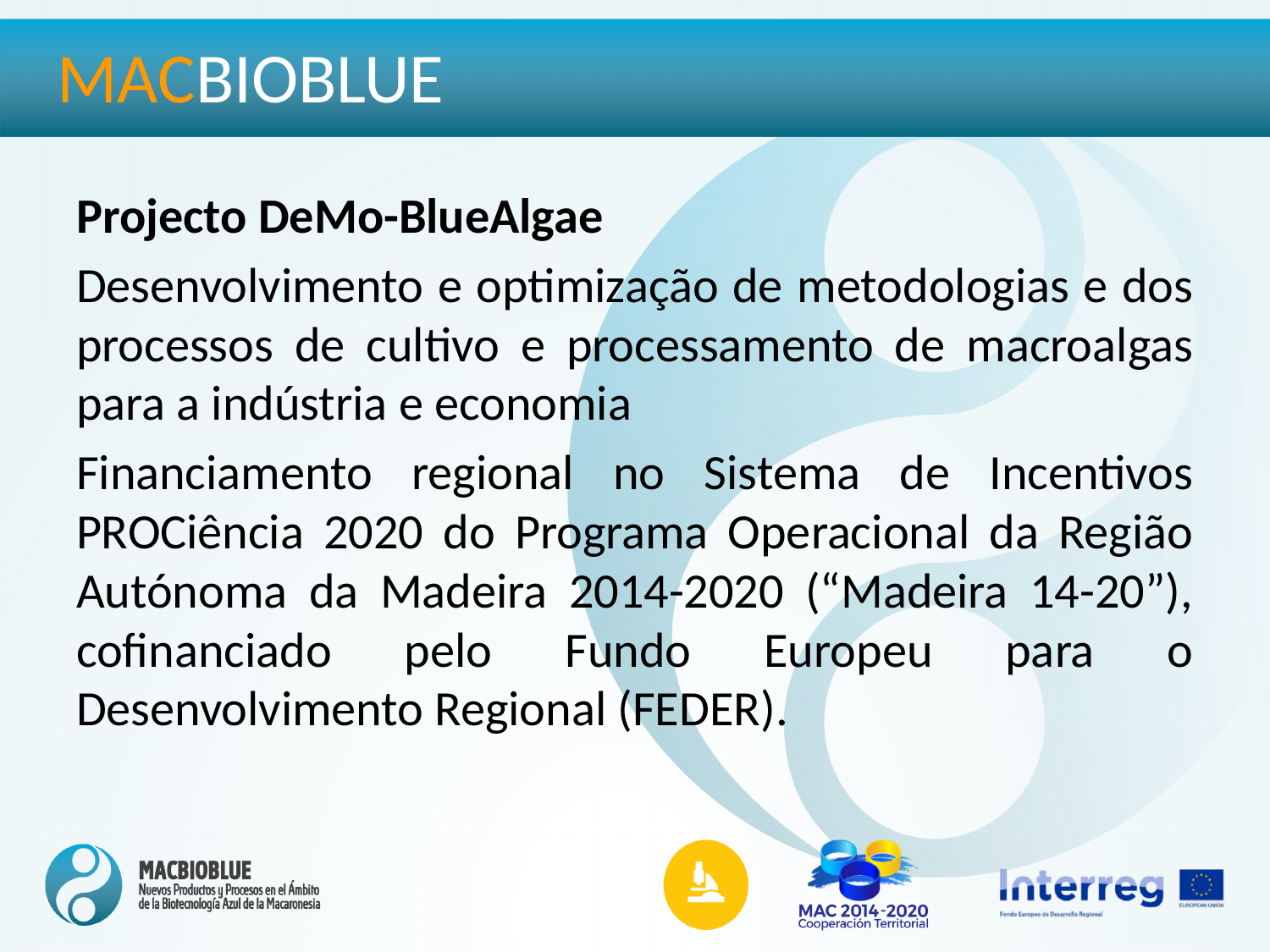

MACBIOBLUE
Projecto DeMo-BlueAlgae
Desenvolvimento e optimização de metodologias e dos processos de cultivo e processamento de macroalgas para a indústria e economia
Financiamento regional no Sistema de Incentivos PROCiência 2020 do Programa Operacional da Região Autónoma da Madeira 2014-2020 (“Madeira 14-20”), cofinanciado pelo Fundo Europeu para o Desenvolvimento Regional (FEDER).